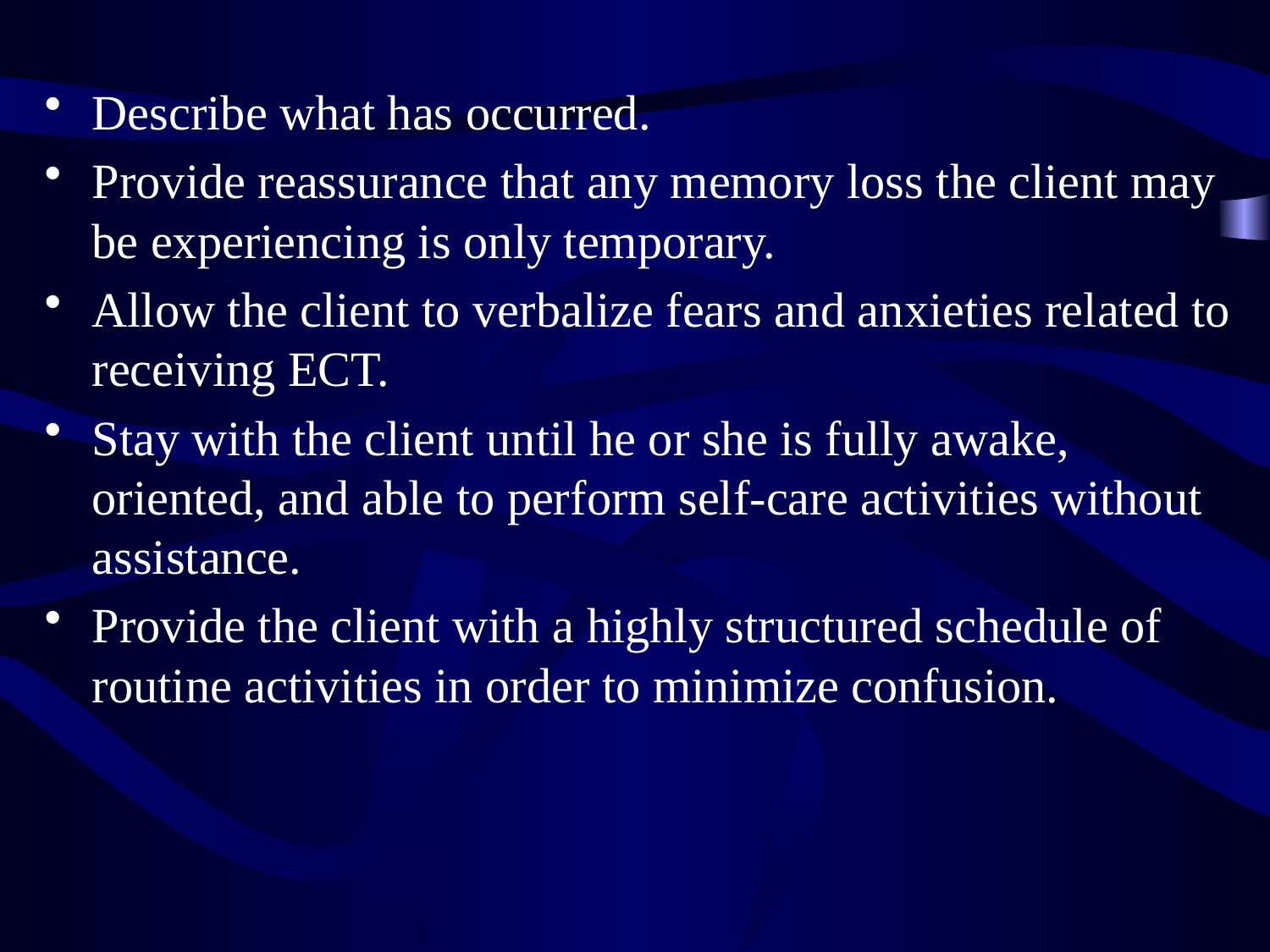

Describe what has occurred.
Provide reassurance that any memory loss the client may be experiencing is only temporary.
Allow the client to verbalize fears and anxieties related to receiving ECT.
Stay with the client until he or she is fully awake, oriented, and able to perform self-care activities without assistance.
Provide the client with a highly structured schedule of routine activities in order to minimize confusion.